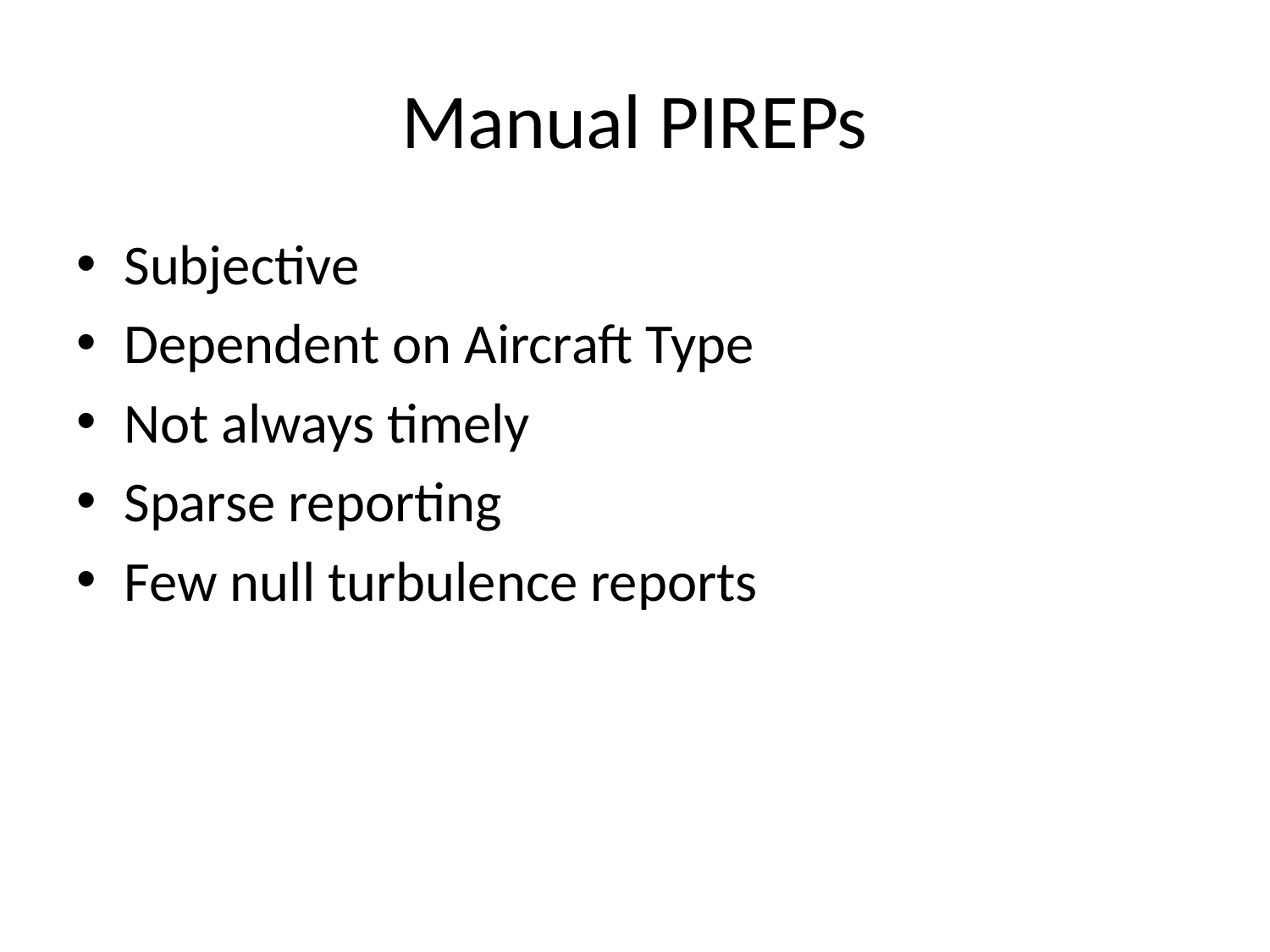

# Manual PIREPs
Subjective
Dependent on Aircraft Type
Not always timely
Sparse reporting
Few null turbulence reports